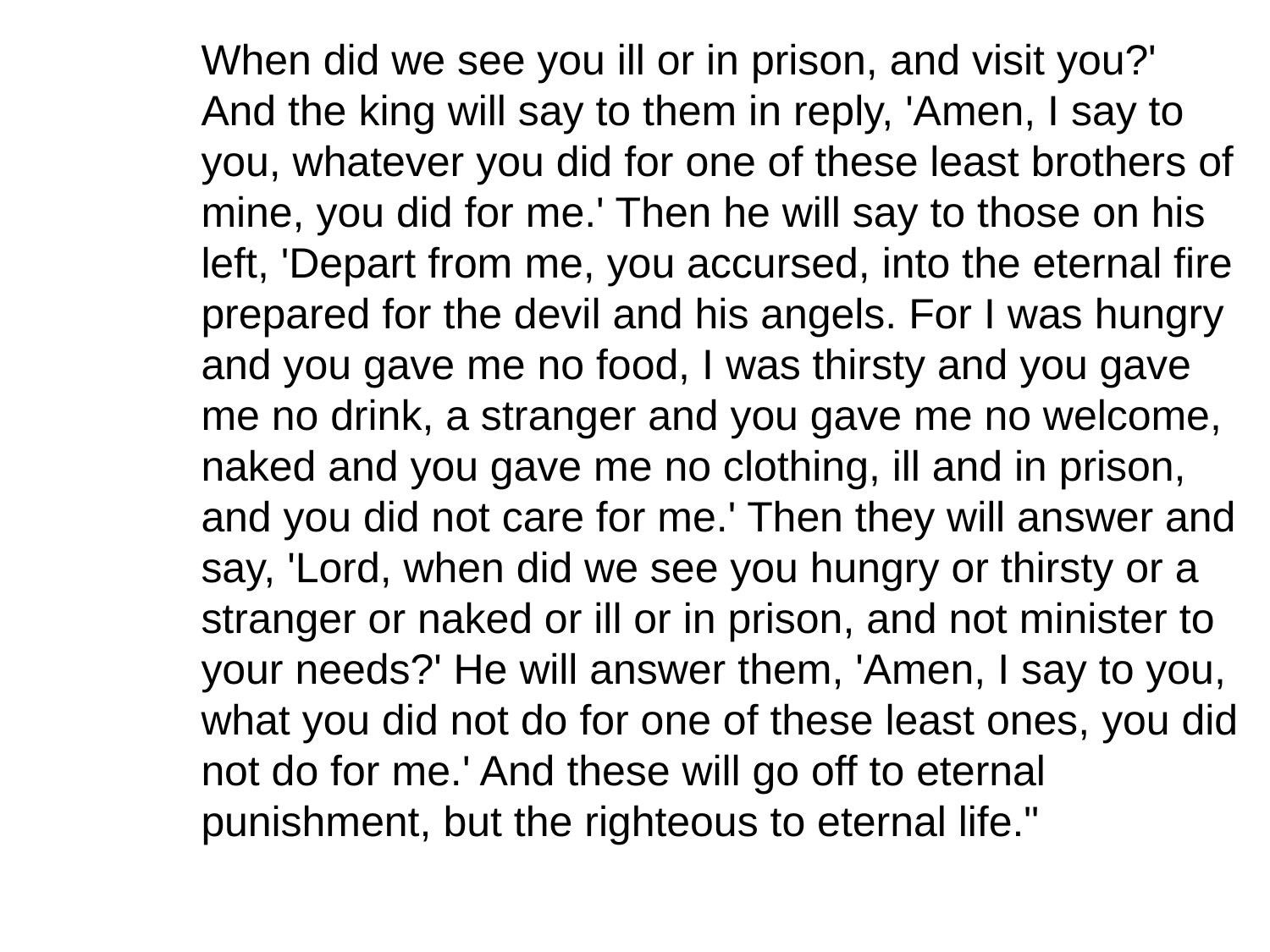

When did we see you ill or in prison, and visit you?'
	And the king will say to them in reply, 'Amen, I say to
	you, whatever you did for one of these least brothers of
	mine, you did for me.' Then he will say to those on his
	left, 'Depart from me, you accursed, into the eternal fire
	prepared for the devil and his angels. For I was hungry
	and you gave me no food, I was thirsty and you gave
	me no drink, a stranger and you gave me no welcome,
	naked and you gave me no clothing, ill and in prison,
	and you did not care for me.' Then they will answer and
	say, 'Lord, when did we see you hungry or thirsty or a
	stranger or naked or ill or in prison, and not minister to
	your needs?' He will answer them, 'Amen, I say to you,
	what you did not do for one of these least ones, you did
	not do for me.' And these will go off to eternal
	punishment, but the righteous to eternal life."